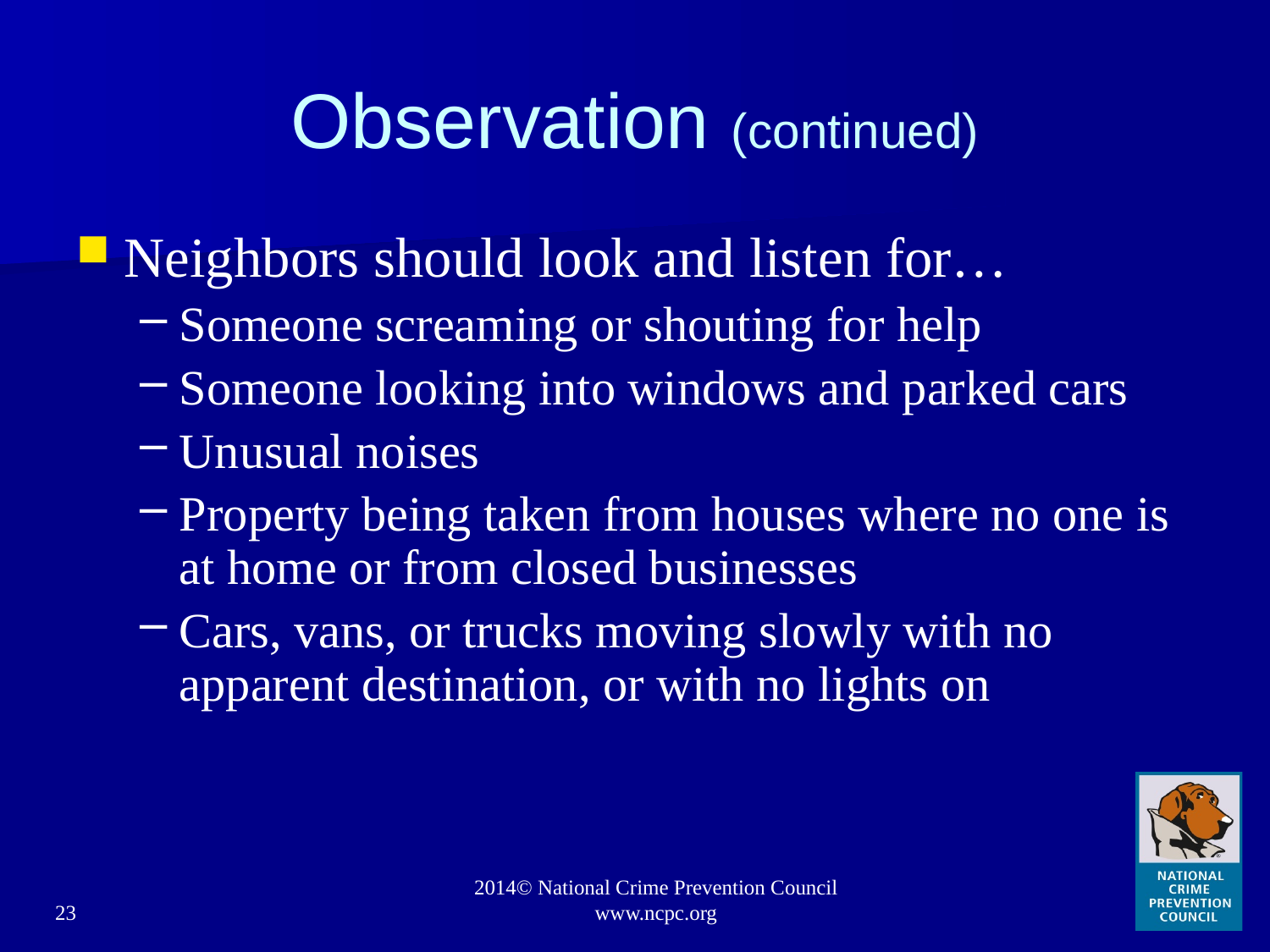

# Observation (continued)
Neighbors should look and listen for…
Someone screaming or shouting for help
Someone looking into windows and parked cars
Unusual noises
Property being taken from houses where no one is at home or from closed businesses
Cars, vans, or trucks moving slowly with no apparent destination, or with no lights on

23
2014© National Crime Prevention Council www.ncpc.org